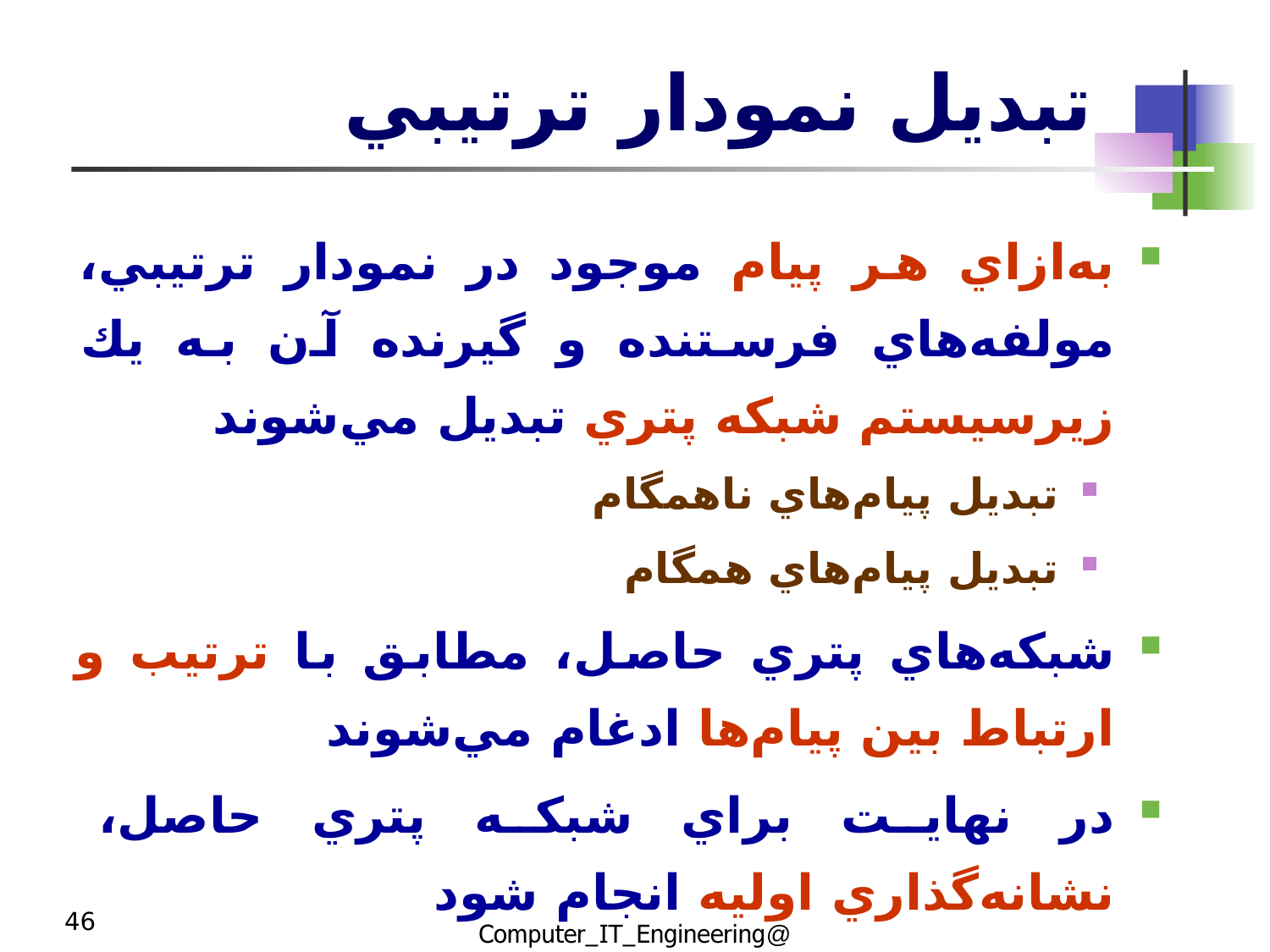

# تبديل نمودار ترتيبي
به‌ازاي هر پيام موجود در نمودار ترتيبي، مولفه‌هاي فرستنده و گيرنده آن به يك زيرسيستم شبكه پتري تبديل مي‌شوند
تبديل پيام‌هاي ناهمگام
تبديل پيام‌هاي همگام
شبكه‌هاي پتري حاصل، مطابق با ترتيب و ارتباط بين پيام‌ها ادغام مي‌شوند
در نهايت براي شبكه پتري حاصل، نشانه‌گذاري اوليه انجام شود
46
@Computer_IT_Engineering